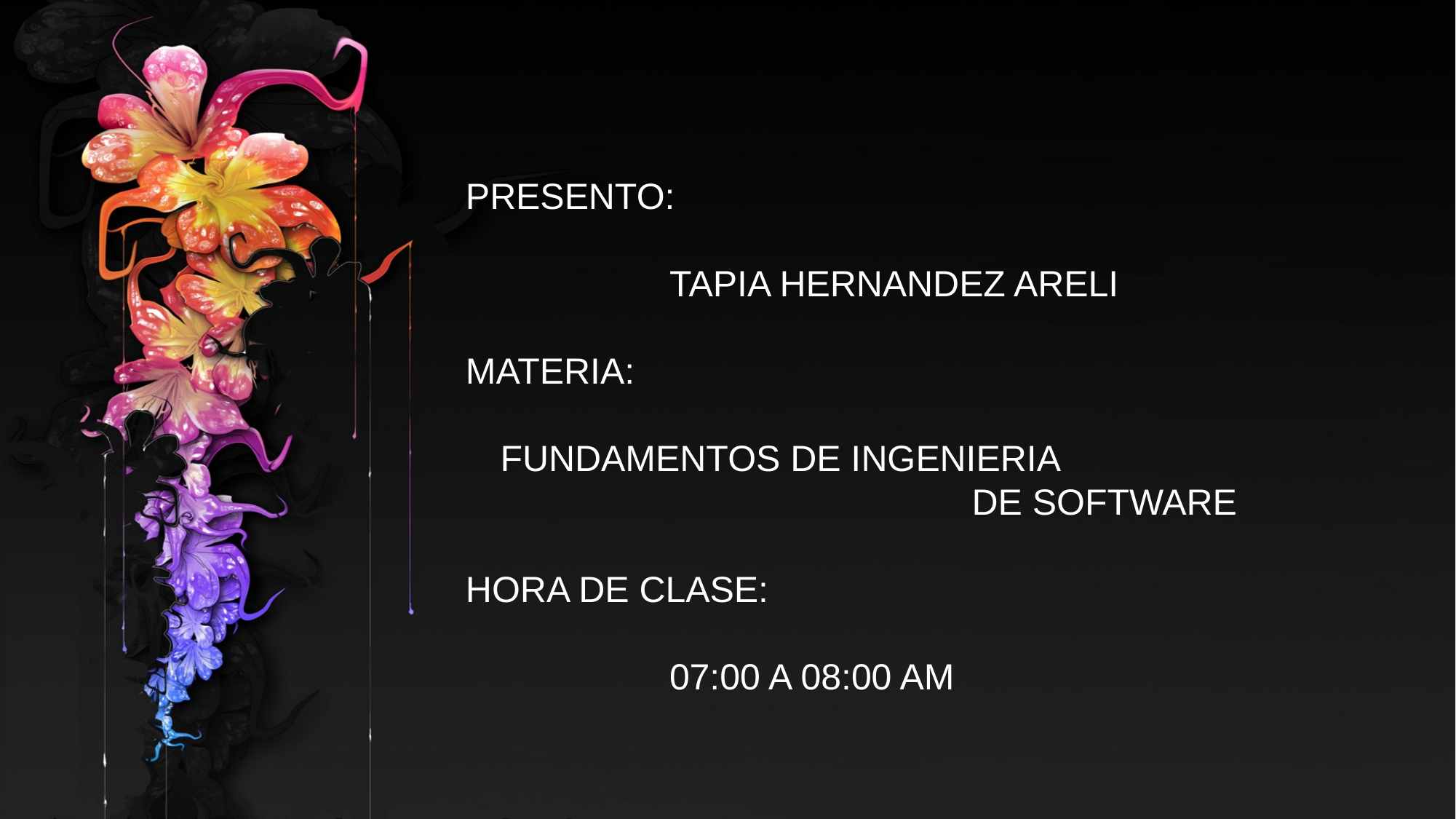

PRESENTO:

                    TAPIA HERNANDEZ ARELI

MATERIA:

   FUNDAMENTOS DE INGENIERIA                                                                    DE SOFTWARE

HORA DE CLASE:

                    07:00 A 08:00 AM